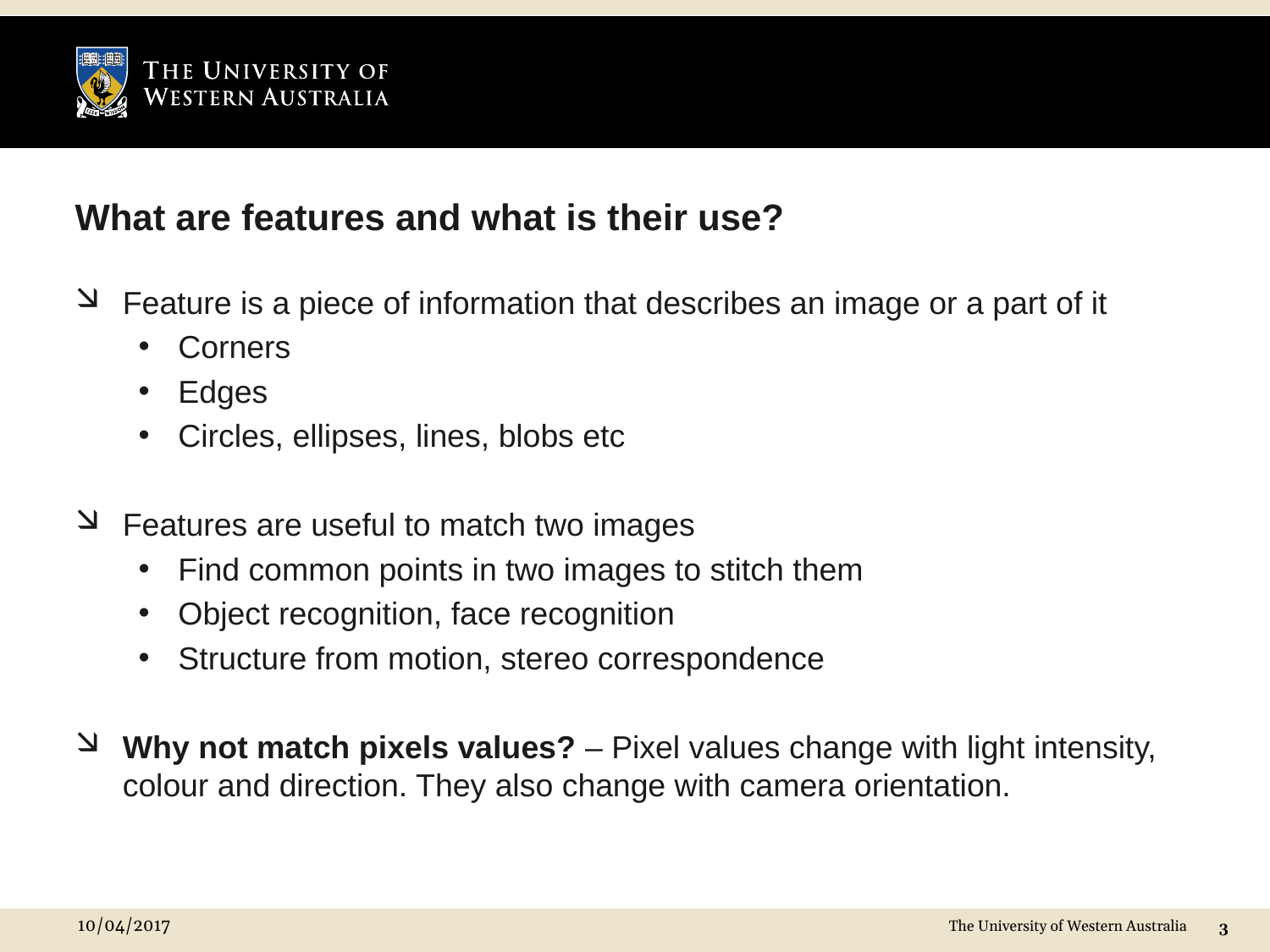

# What are features and what is their use?
Feature is a piece of information that describes an image or a part of it
Corners
Edges
Circles, ellipses, lines, blobs etc

Features are useful to match two images
Find common points in two images to stitch them
Object recognition, face recognition
Structure from motion, stereo correspondence

Why not match pixels values? – Pixel values change with light intensity, colour and direction. They also change with camera orientation.

10/04/2017
   3